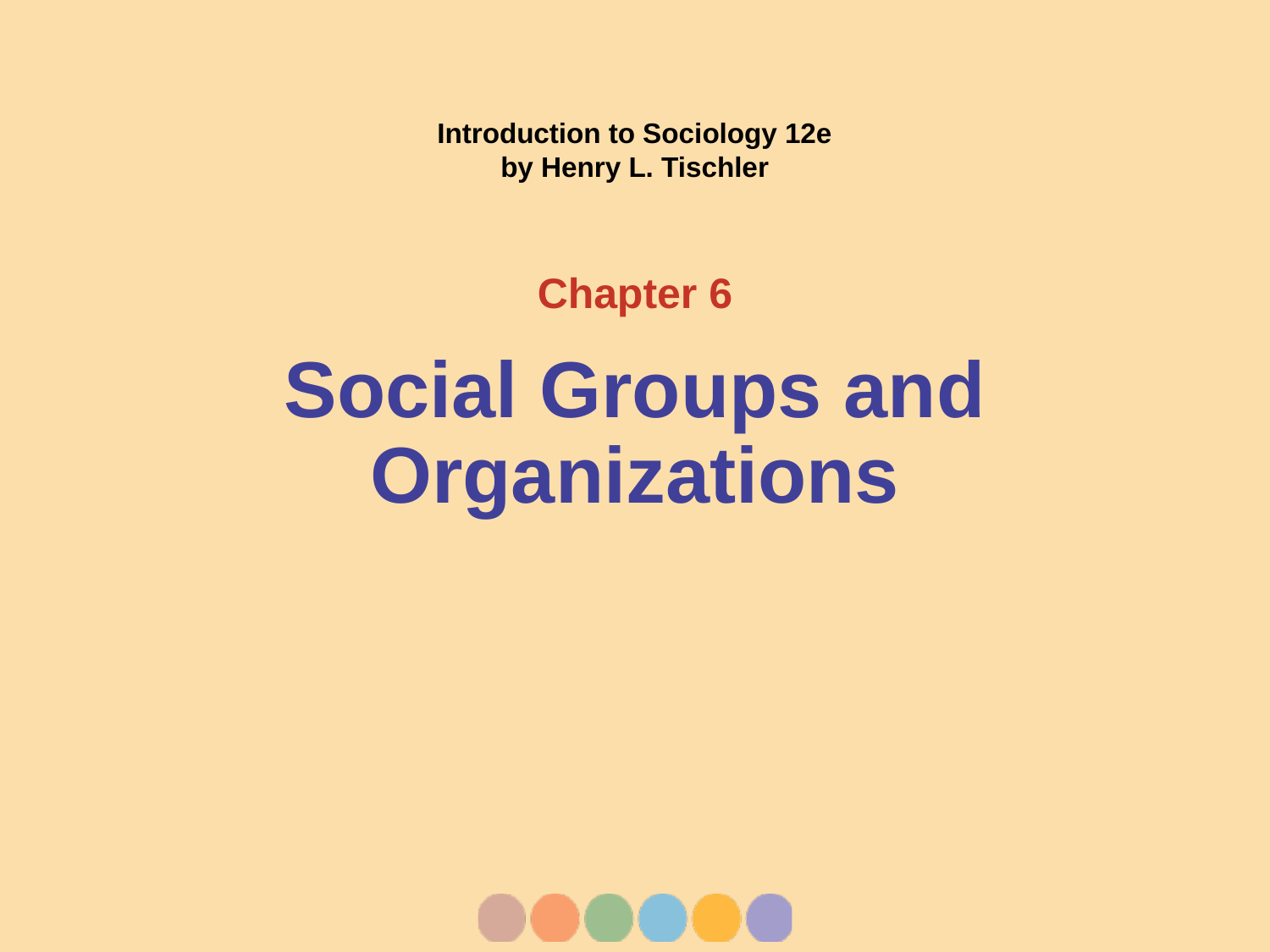

Chapter 6
# Social Groups and Organizations